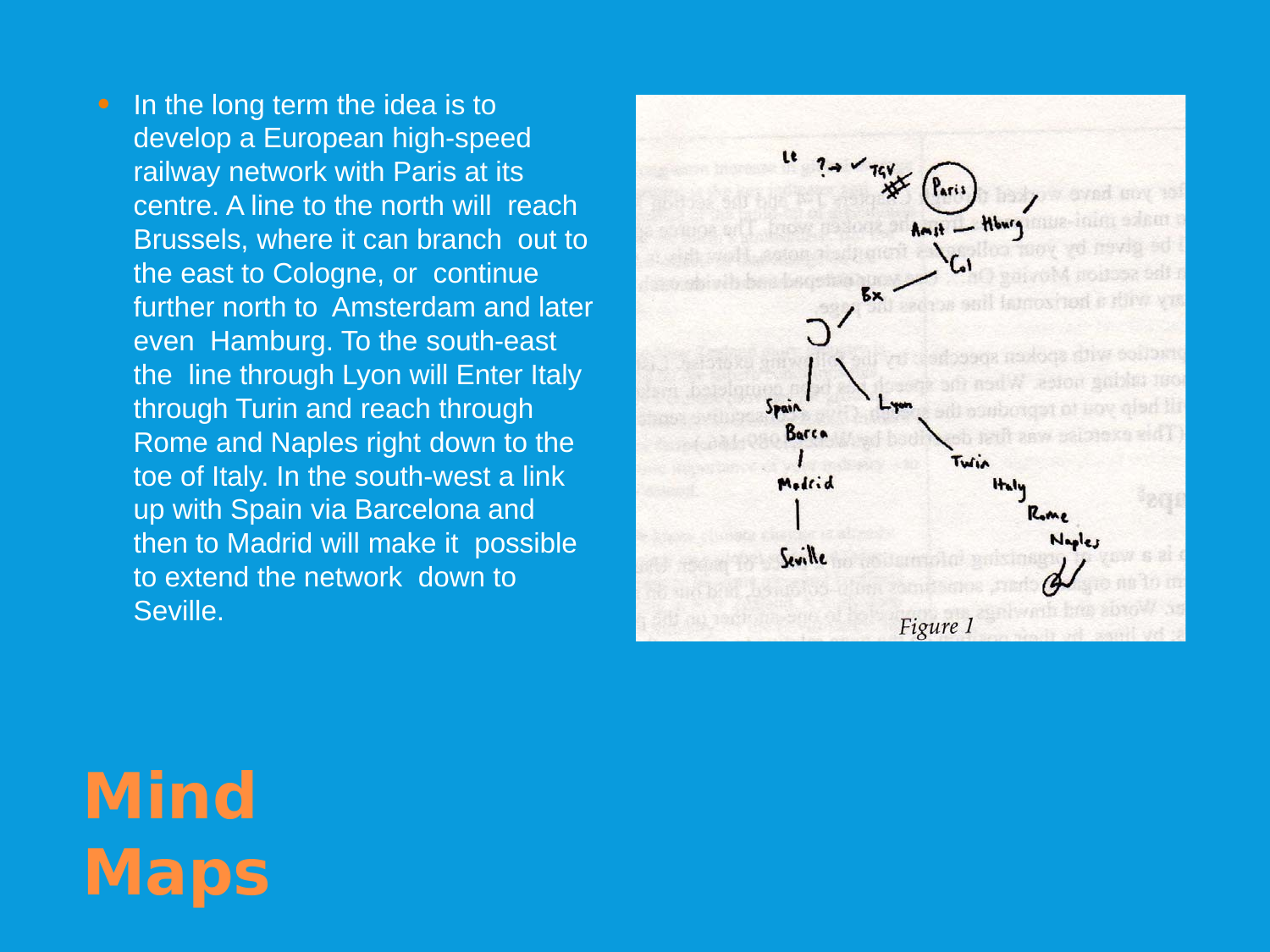

In the long term the idea is to  develop a European high-speed  railway network with Paris at its  centre. A line to the north will  reach Brussels, where it can branch  out to the east to Cologne, or  continue further north to  Amsterdam and later even  Hamburg. To the south-east the  line through Lyon will Enter Italy  through Turin and reach through  Rome and Naples right down to the  toe of Italy. In the south-west a link  up with Spain via Barcelona and  then to Madrid will make it  possible to extend the network  down to Seville.

Mind Maps